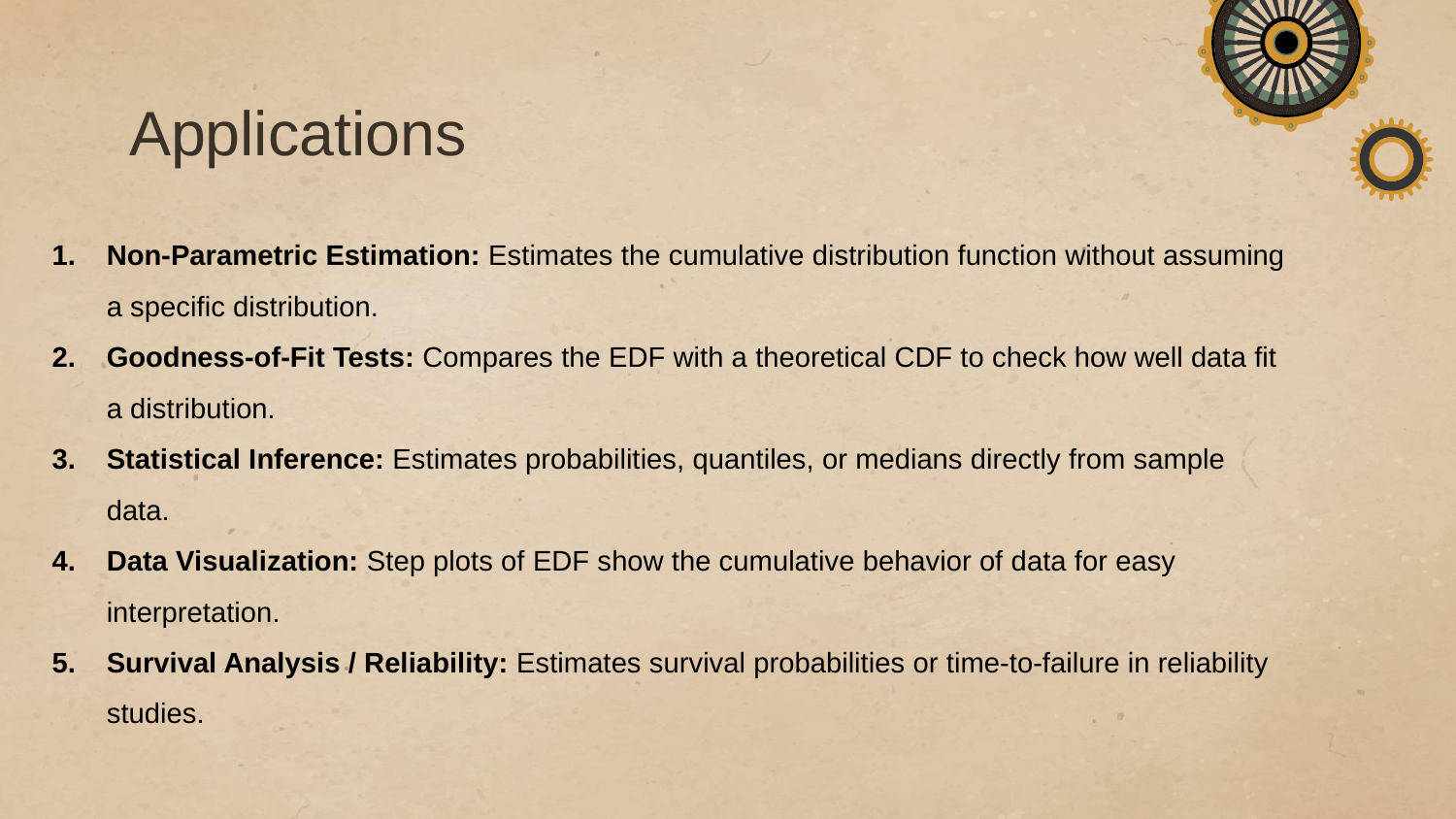

# Applications
Non-Parametric Estimation: Estimates the cumulative distribution function without assuming a specific distribution.​
Goodness-of-Fit Tests: Compares the EDF with a theoretical CDF to check how well data fit a distribution.​
Statistical Inference: Estimates probabilities, quantiles, or medians directly from sample data.​
Data Visualization: Step plots of EDF show the cumulative behavior of data for easy interpretation.​
Survival Analysis / Reliability: Estimates survival probabilities or time-to-failure in reliability studies.​